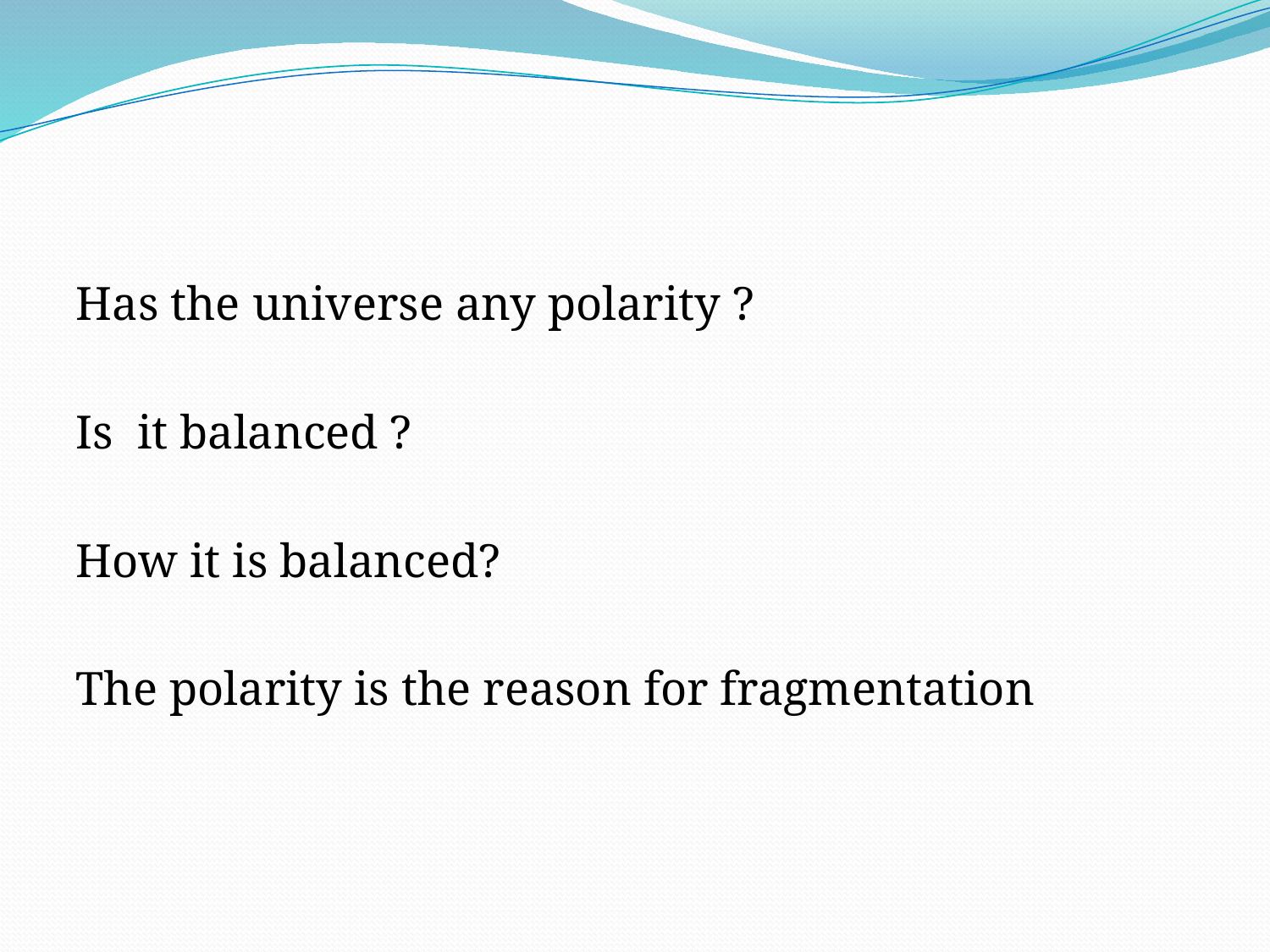

#
Has the universe any polarity ?

Is  it balanced ?

How it is balanced?

The polarity is the reason for fragmentation